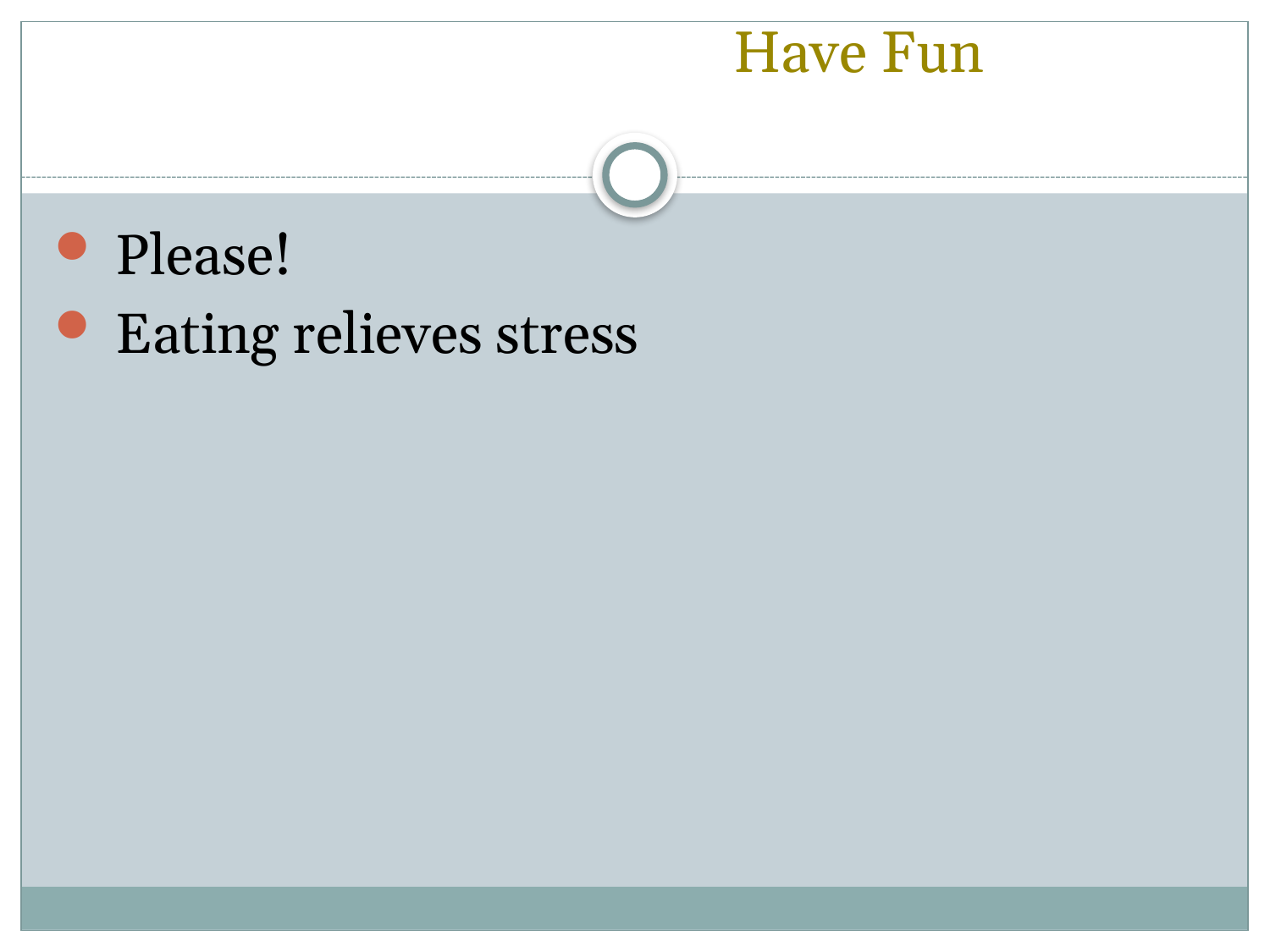

# Have Fun
 Please!
 Eating relieves stress